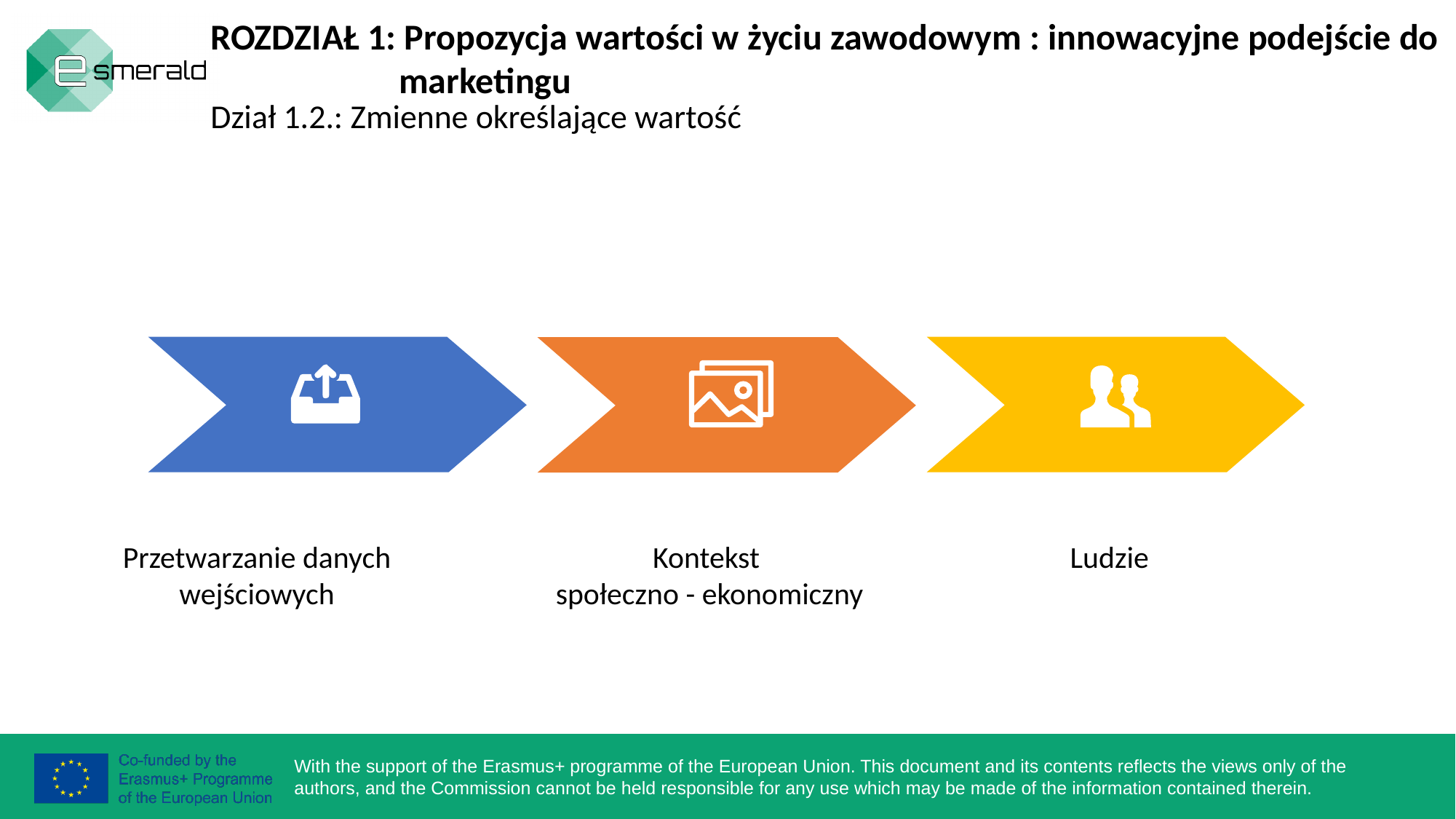

ROZDZIAŁ 1: Propozycja wartości w życiu zawodowym : innowacyjne podejście do
                       marketingu

Dział 1.2.: Zmienne określające wartość

Przetwarzanie danych wejściowych
Kontekst
społeczno - ekonomiczny
Ludzie